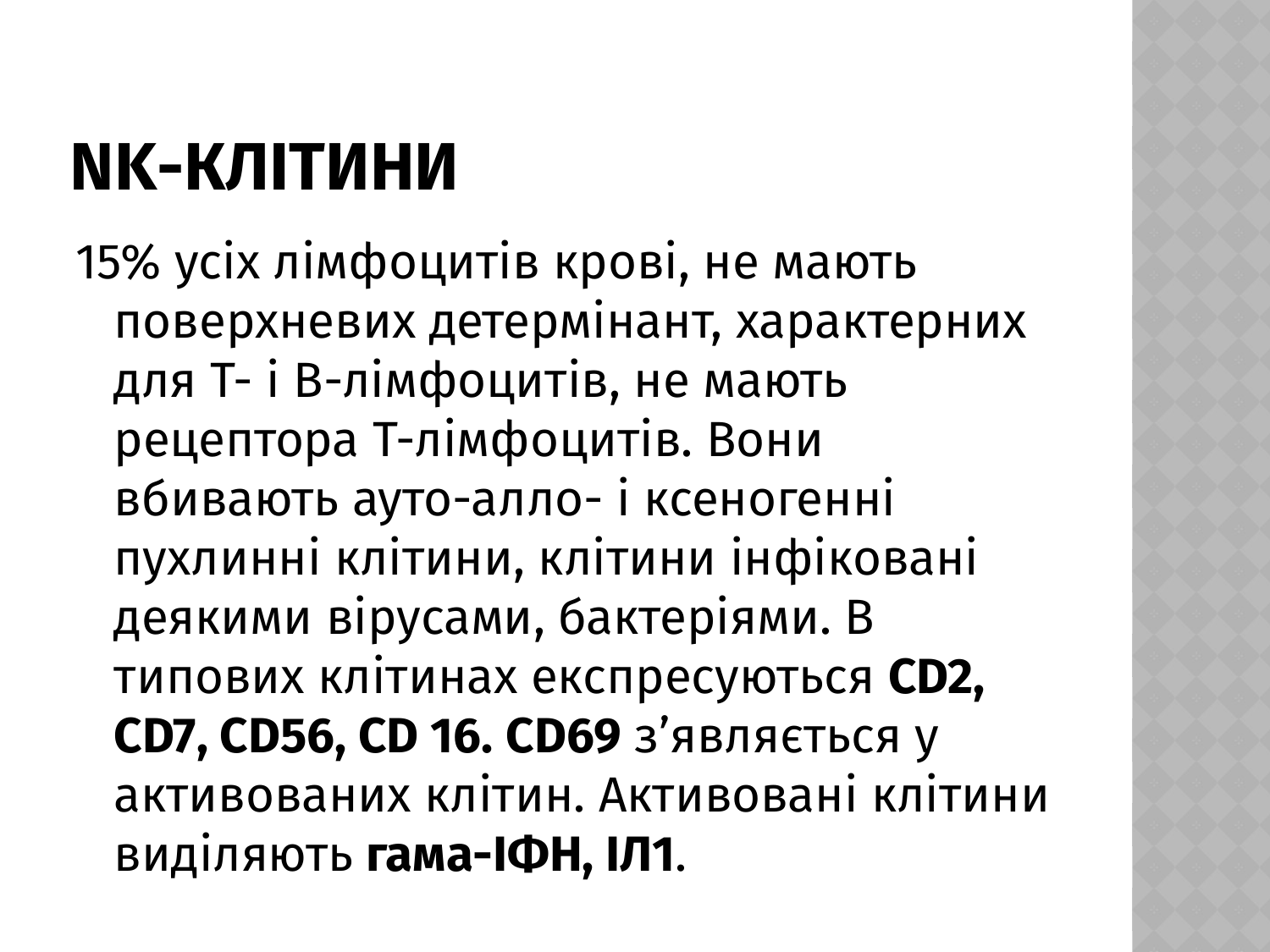

# NK-клітини
15% усіх лімфоцитів крові, не мають поверхневих детермінант, характерних для Т- і В-лімфоцитів, не мають рецептора Т-лімфоцитів. Вони вбивають ауто-алло- і ксеногенні пухлинні клітини, клітини інфіковані деякими вірусами, бактеріями. В типових клітинах експресуються CD2, CD7, CD56, CD 16. CD69 з’являється у активованих клітин. Активовані клітини виділяють гама-ІФН, ІЛ1.